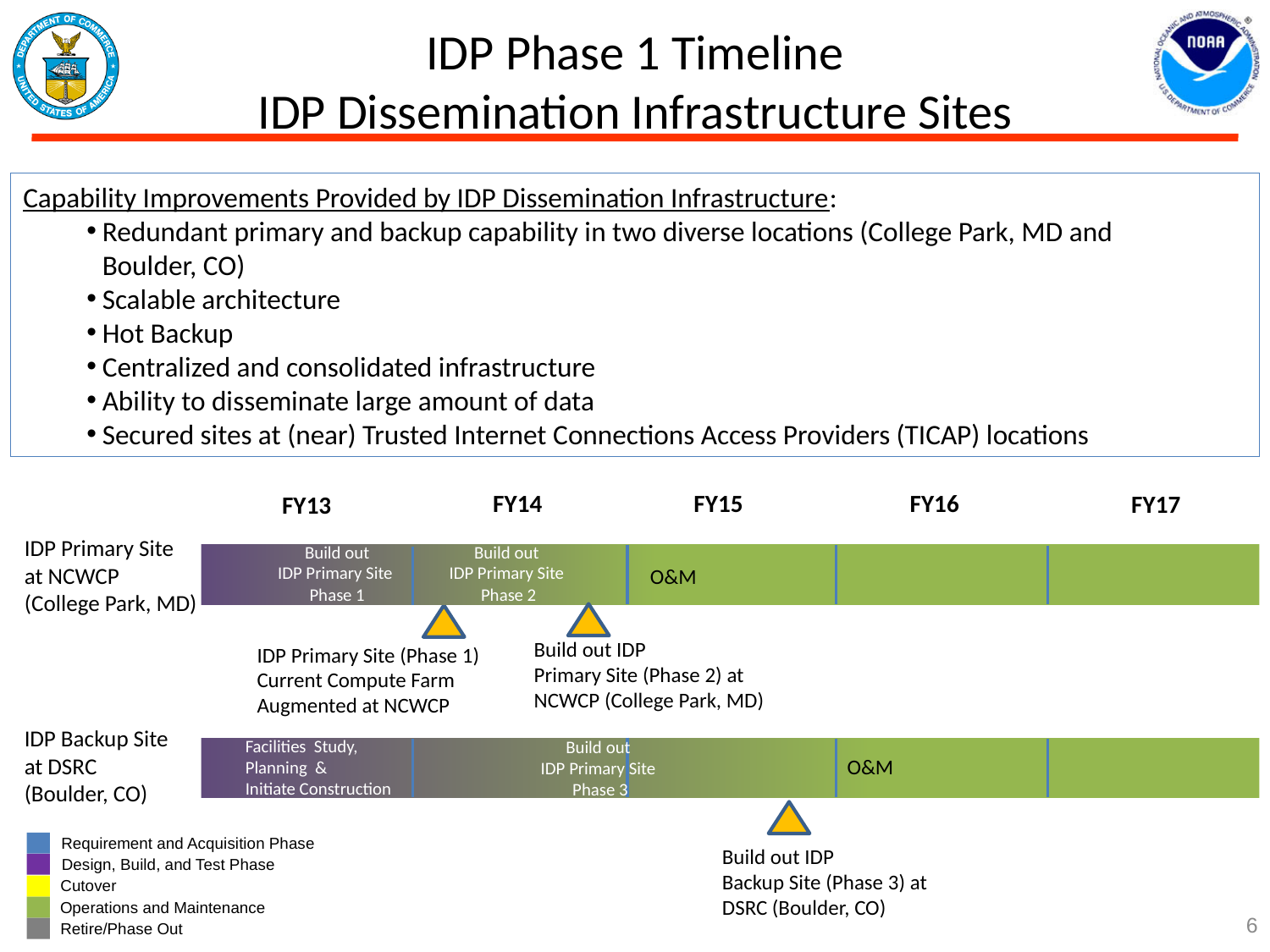

IDP Phase 1 Timeline
IDP Dissemination Infrastructure Sites
Capability Improvements Provided by IDP Dissemination Infrastructure:
Redundant primary and backup capability in two diverse locations (College Park, MD and
Boulder, CO)
Scalable architecture
Hot Backup
Centralized and consolidated infrastructure
Ability to disseminate large amount of data
Secured sites at (near) Trusted Internet Connections Access Providers (TICAP) locations
FY14
FY15
FY16
FY17
FY13
IDP Primary Site
at NCWCP
(College Park, MD)
Build out
IDP Primary Site
Phase 1
Build out
IDP Primary Site
Phase 2

O&M

Build out IDP
Primary Site (Phase 2) at
NCWCP (College Park, MD)
IDP Primary Site (Phase 1)
Current Compute Farm
Augmented at NCWCP
IDP Backup Site
at DSRC
(Boulder, CO)
Facilities  Study,
Planning  &
Initiate Construction
Build out
IDP Primary Site
Phase 3

O&M
Cutover
O&M

Requirement and Acquisition Phase

Build out IDP
Backup Site (Phase 3) at
DSRC (Boulder, CO)
Design, Build, and Test Phase

Cutover

Operations and Maintenance

6
Retire/Phase Out